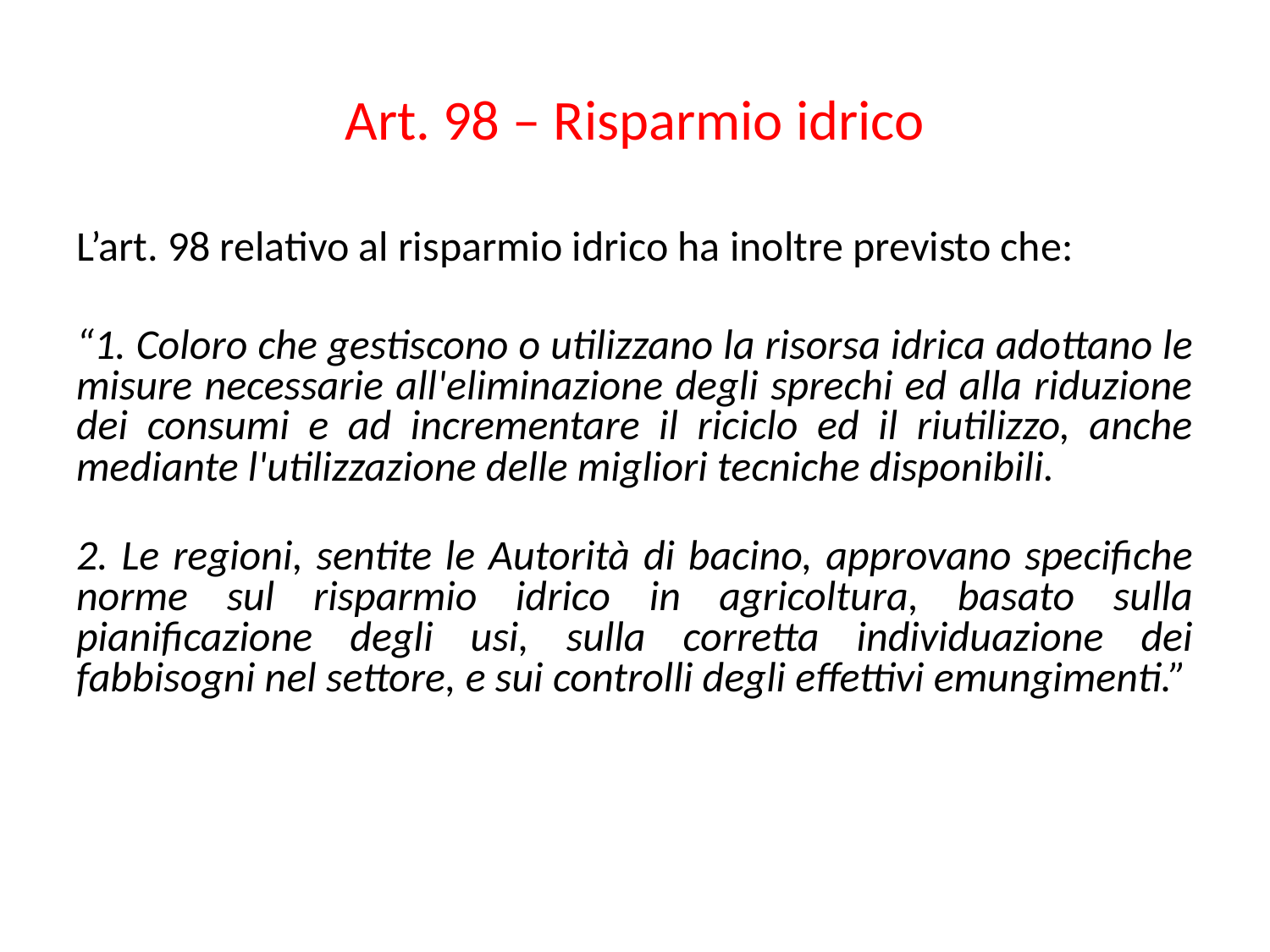

# Art. 98 – Risparmio idrico
L’art. 98 relativo al risparmio idrico ha inoltre previsto che:

“1. Coloro che gestiscono o utilizzano la risorsa idrica adottano le misure necessarie all'eliminazione degli sprechi ed alla riduzione dei consumi e ad incrementare il riciclo ed il riutilizzo, anche mediante l'utilizzazione delle migliori tecniche disponibili.
2. Le regioni, sentite le Autorità di bacino, approvano specifiche norme sul risparmio idrico in agricoltura, basato sulla pianificazione degli usi, sulla corretta individuazione dei fabbisogni nel settore, e sui controlli degli effettivi emungimenti.”